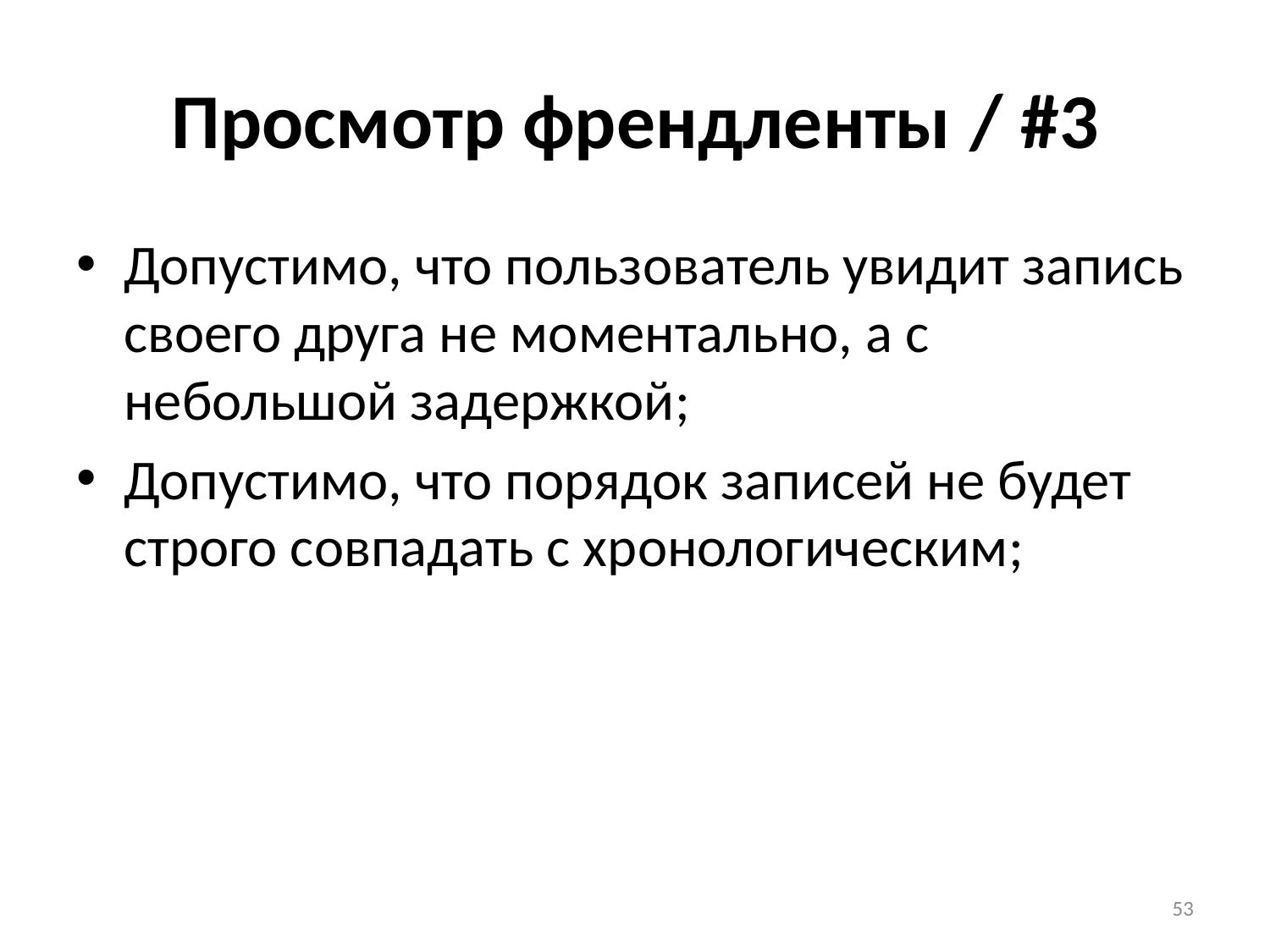

# Просмотр френдленты / #3
Допустимо, что пользователь увидит запись своего друга не моментально, а с небольшой задержкой;
Допустимо, что порядок записей не будет строго совпадать с хронологическим;
53